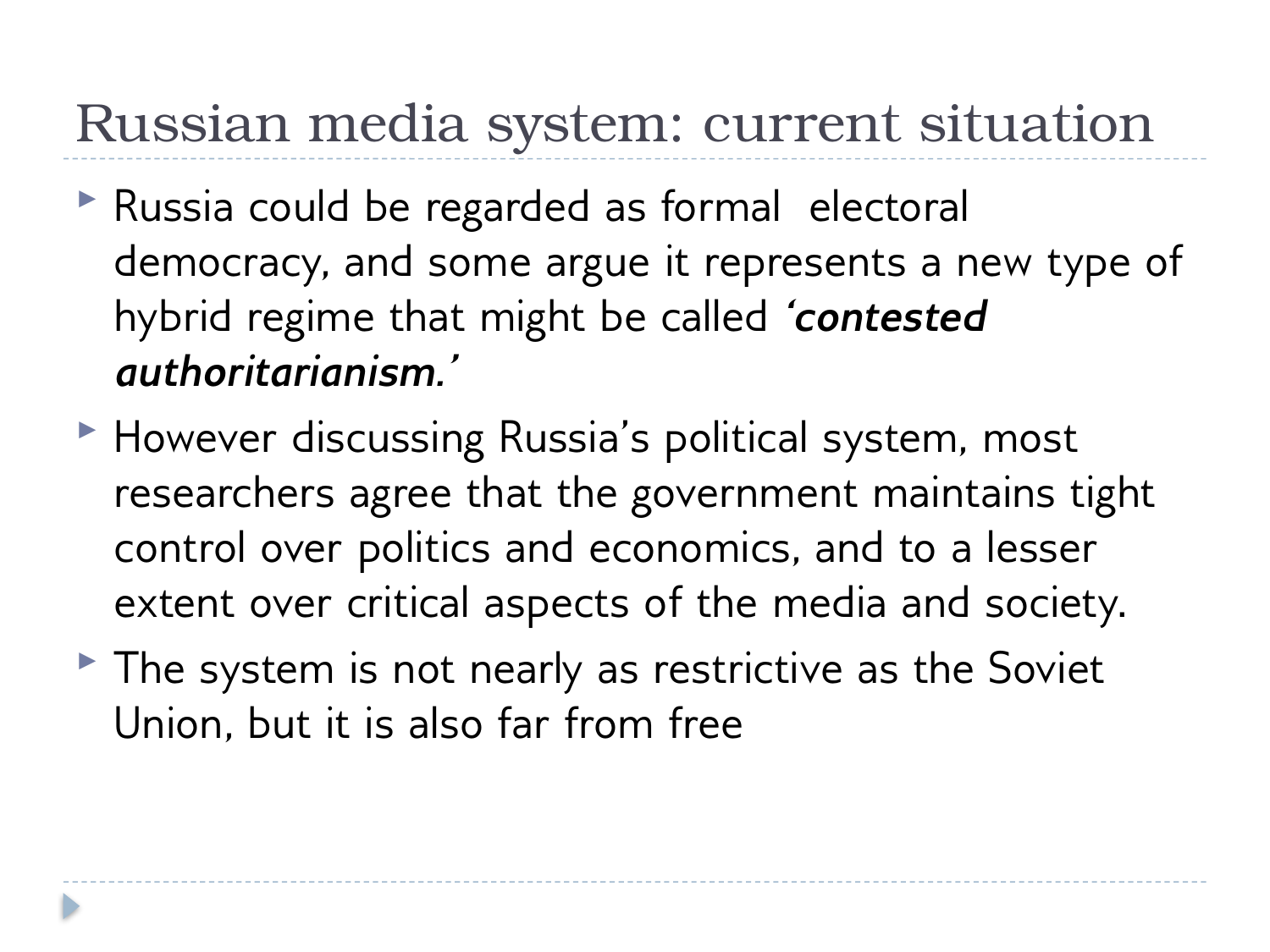

# Russian media system: current situation
Russia could be regarded as formal  electoral democracy, and some argue it represents a new type of hybrid regime that might be called ‘contested authoritarianism.’
However discussing Russia’s political system, most researchers agree that the government maintains tight control over politics and economics, and to a lesser extent over critical aspects of the media and society.
The system is not nearly as restrictive as the Soviet Union, but it is also far from free